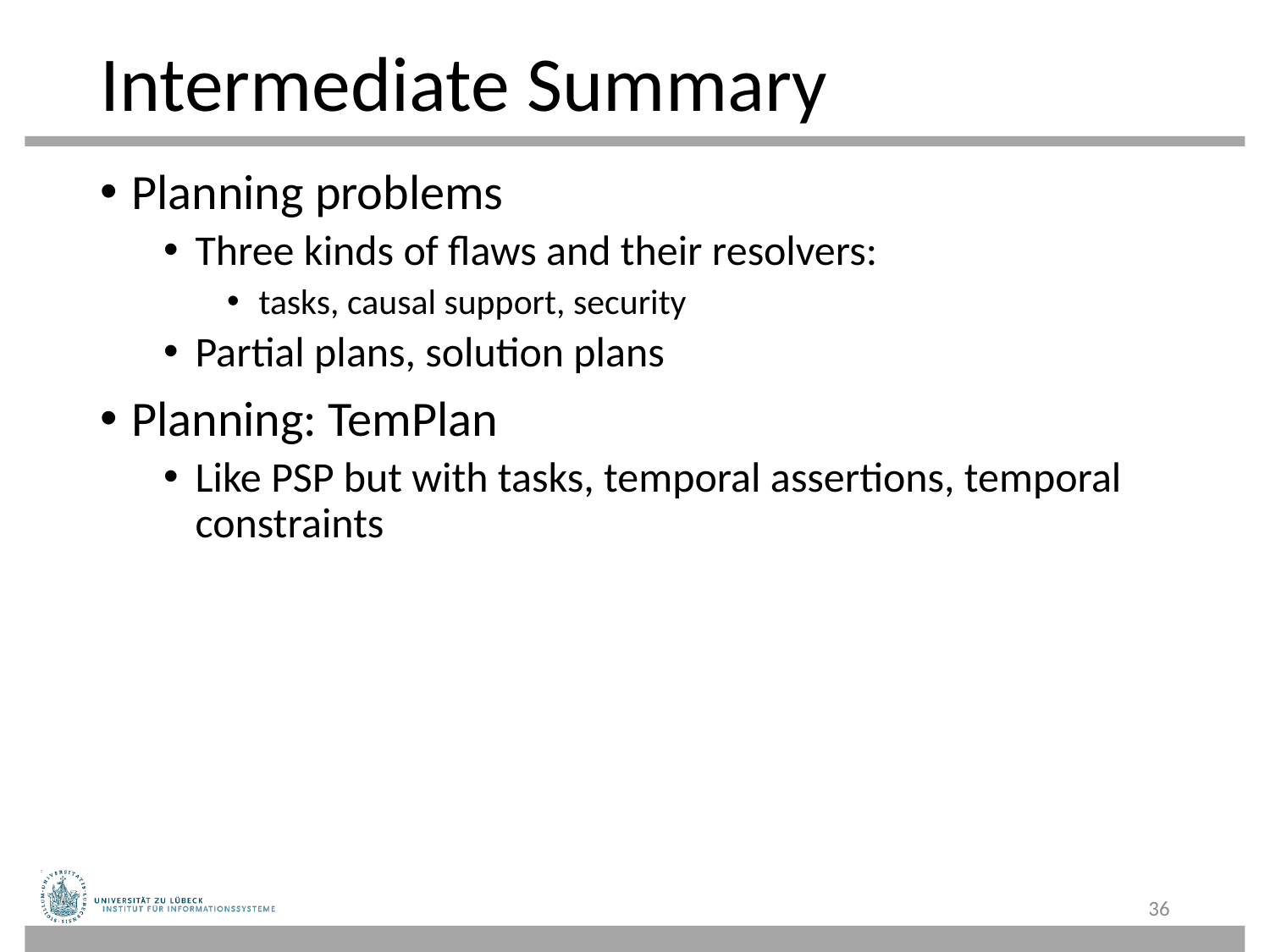

# Intermediate Summary
Planning problems
Three kinds of flaws and their resolvers:
tasks, causal support, security
Partial plans, solution plans
Planning: TemPlan
Like PSP but with tasks, temporal assertions, temporal constraints
36